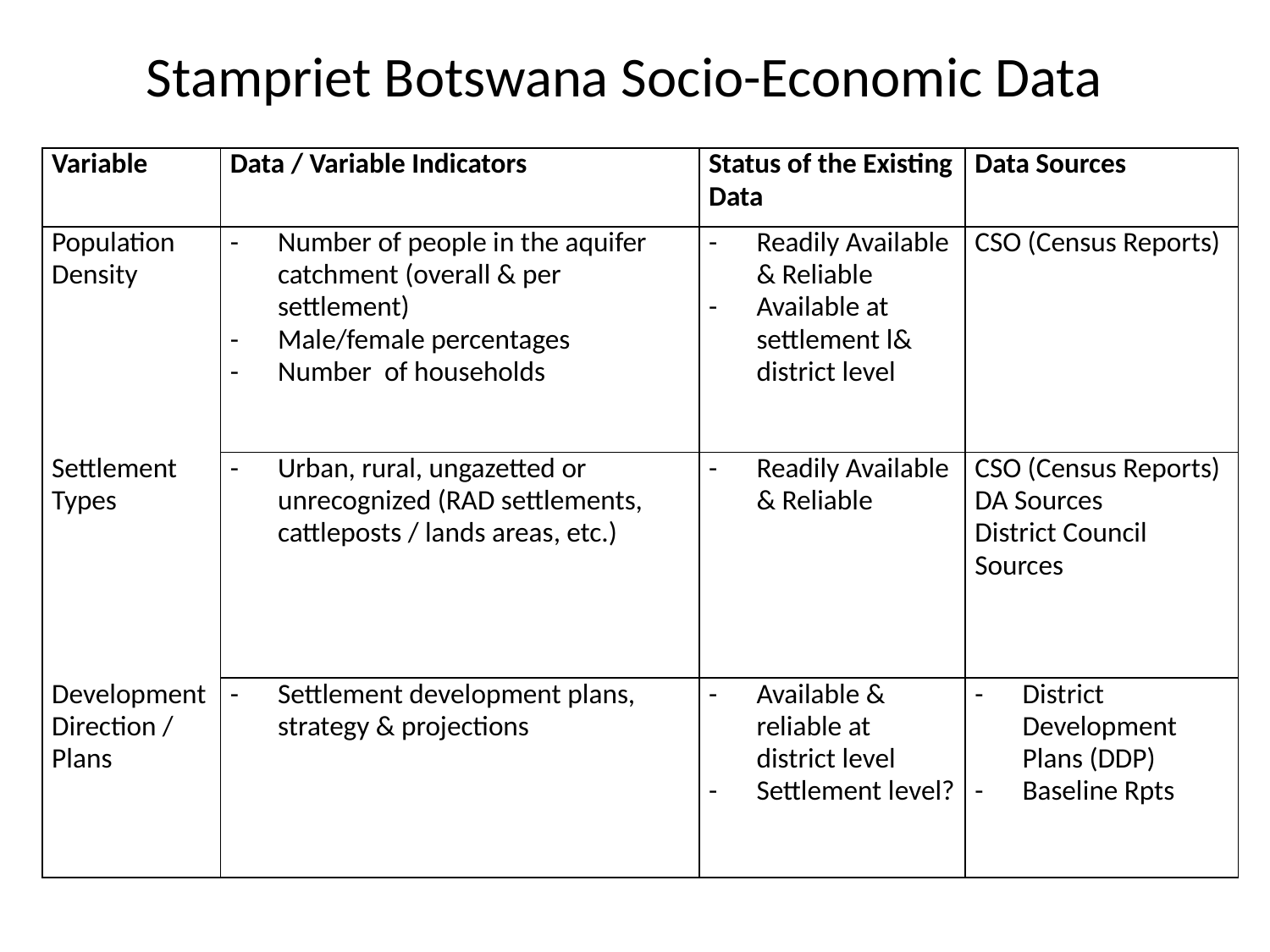

# Stampriet Botswana Socio-Economic Data
| Variable | Data / Variable Indicators | Status of the Existing Data | Data Sources |
| --- | --- | --- | --- |
| Population Density | Number of people in the aquifer catchment (overall & per settlement) Male/female percentages Number of households | Readily Available & Reliable Available at settlement l& district level | CSO (Census Reports) |
| Settlement Types | Urban, rural, ungazetted or unrecognized (RAD settlements, cattleposts / lands areas, etc.) | Readily Available & Reliable | CSO (Census Reports) DA Sources District Council Sources |
| Development Direction / Plans | Settlement development plans, strategy & projections | Available & reliable at district level Settlement level? | District Development Plans (DDP) Baseline Rpts |